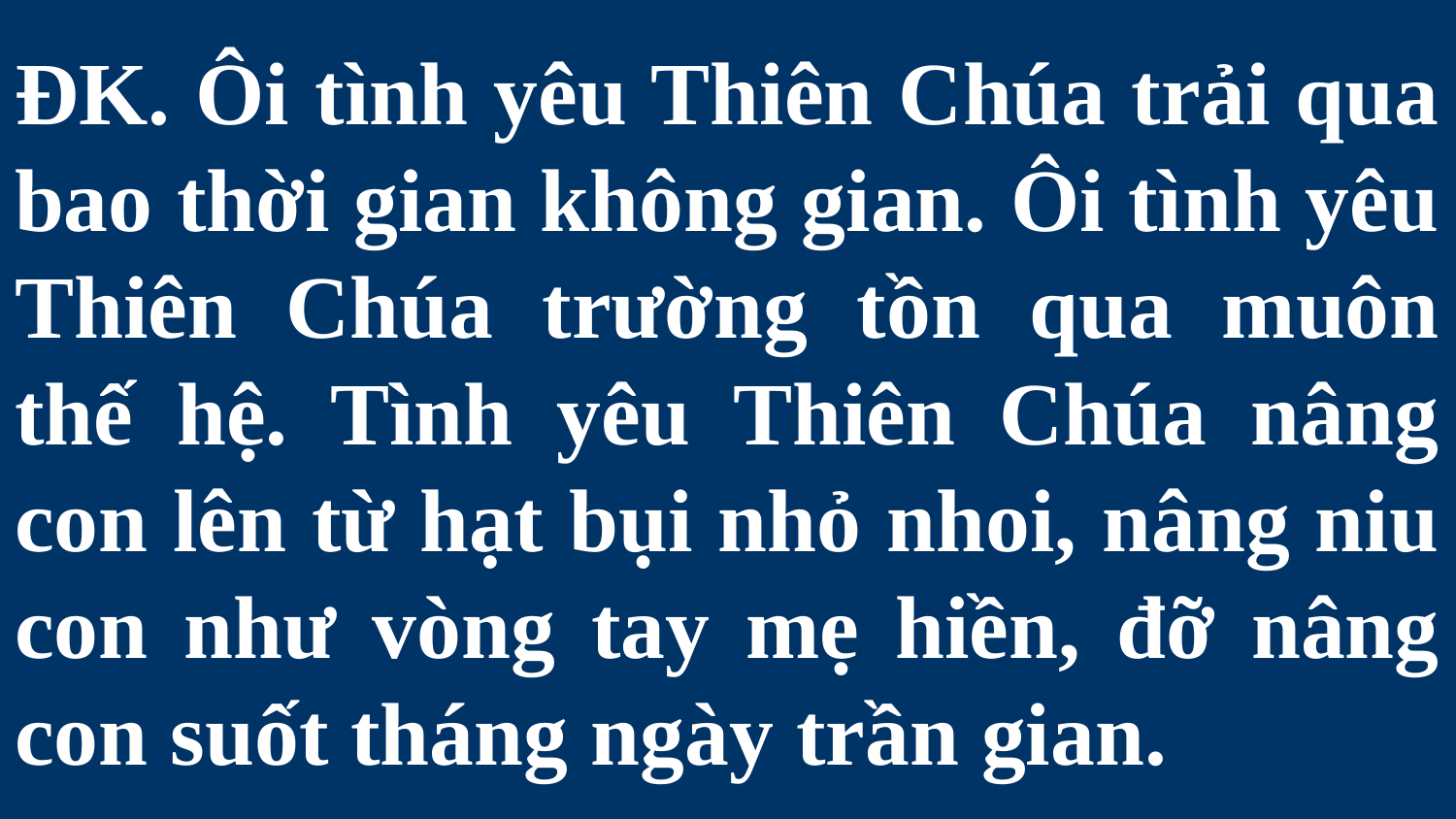

# ĐK. Ôi tình yêu Thiên Chúa trải qua bao thời gian không gian. Ôi tình yêu Thiên Chúa trường tồn qua muôn thế hệ. Tình yêu Thiên Chúa nâng con lên từ hạt bụi nhỏ nhoi, nâng niu con như vòng tay mẹ hiền, đỡ nâng con suốt tháng ngày trần gian.